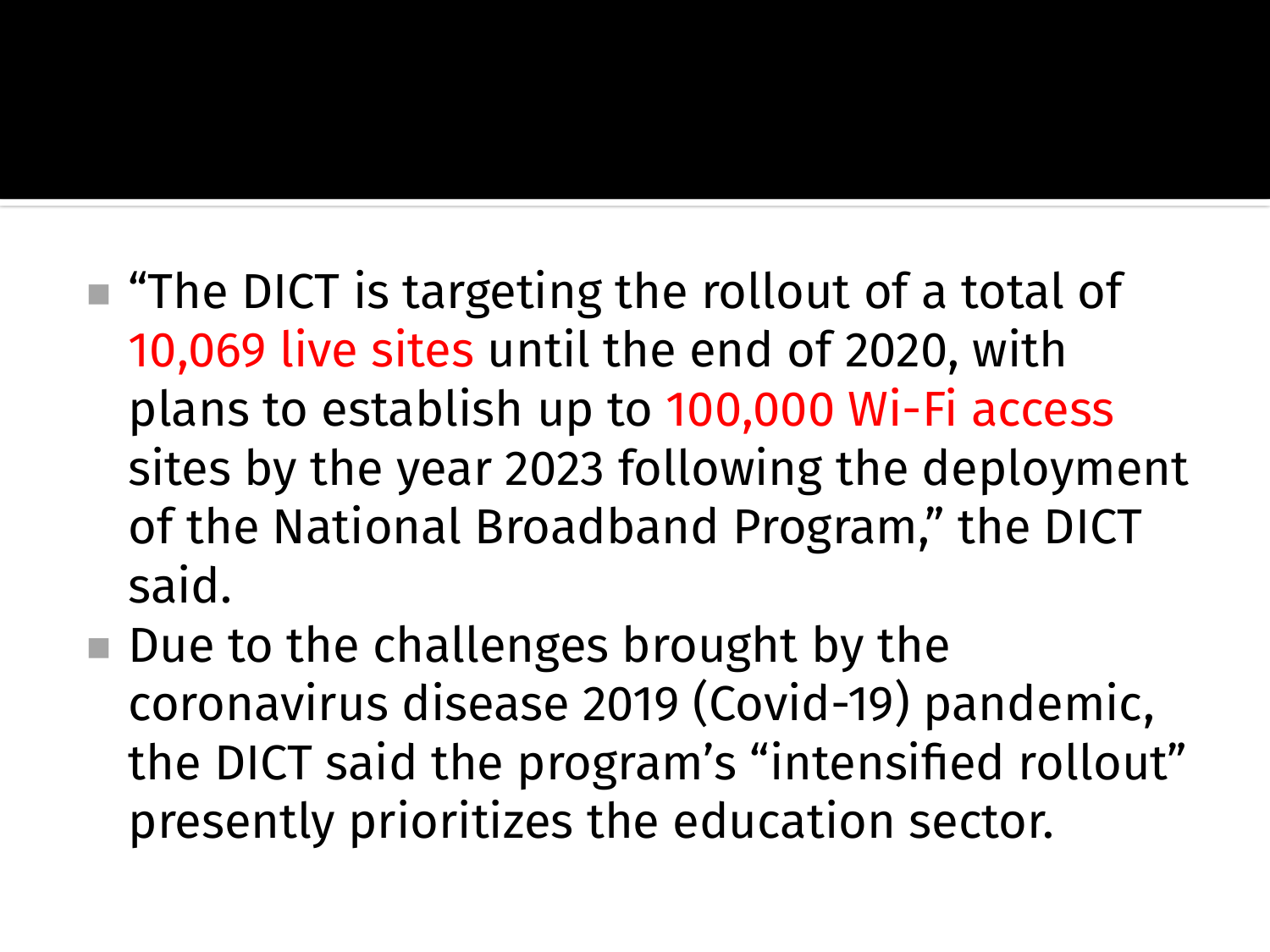

#
“The DICT is targeting the rollout of a total of 10,069 live sites until the end of 2020, with plans to establish up to 100,000 Wi-Fi access sites by the year 2023 following the deployment of the National Broadband Program,” the DICT said.
Due to the challenges brought by the coronavirus disease 2019 (Covid-19) pandemic, the DICT said the program’s “intensified rollout” presently prioritizes the education sector.